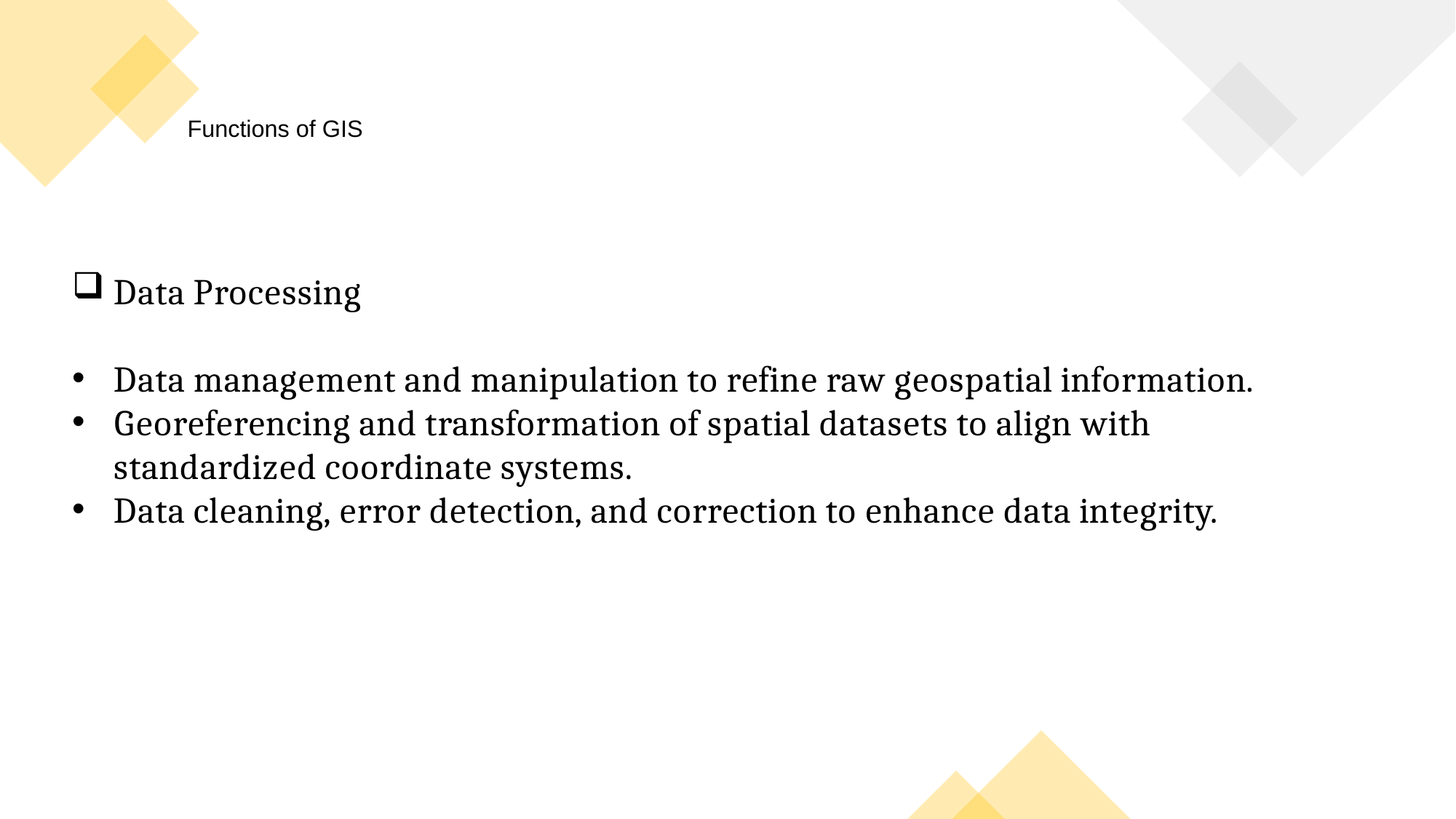

Functions of GIS
Data Processing

Data management and manipulation to refine raw geospatial information.
Georeferencing and transformation of spatial datasets to align with standardized coordinate systems.
Data cleaning, error detection, and correction to enhance data integrity.